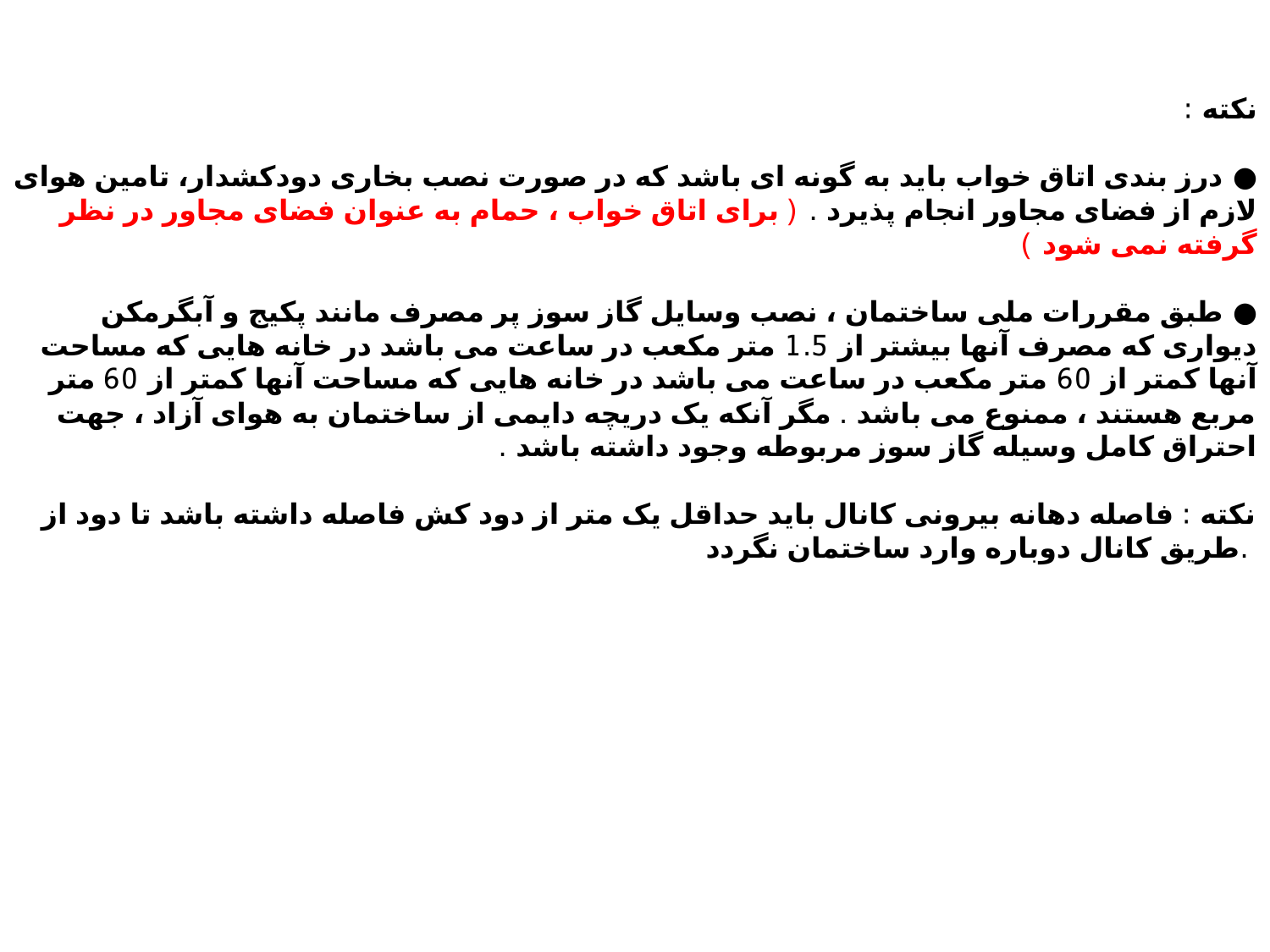

نکته :

● درز بندی اتاق خواب باید به گونه ای باشد که در صورت نصب بخاری دودکشدار، تامین هوای لازم از فضای مجاور انجام پذیرد . ( برای اتاق خواب ، حمام به عنوان فضای مجاور در نظر گرفته نمی شود )

● طبق مقررات ملی ساختمان ، نصب وسایل گاز سوز پر مصرف مانند پکیج و آبگرمکن دیواری که مصرف آنها بیشتر از 1.5 متر مکعب در ساعت می باشد در خانه هایی که مساحت آنها کمتر از 60 متر مکعب در ساعت می باشد در خانه هایی که مساحت آنها کمتر از 60 متر مربع هستند ، ممنوع می باشد . مگر آنکه یک دریچه دایمی از ساختمان به هوای آزاد ، جهت احتراق کامل وسیله گاز سوز مربوطه وجود داشته باشد .

نکته : فاصله دهانه بیرونی کانال باید حداقل یک متر از دود کش فاصله داشته باشد تا دود از طریق کانال دوباره وارد ساختمان نگردد.